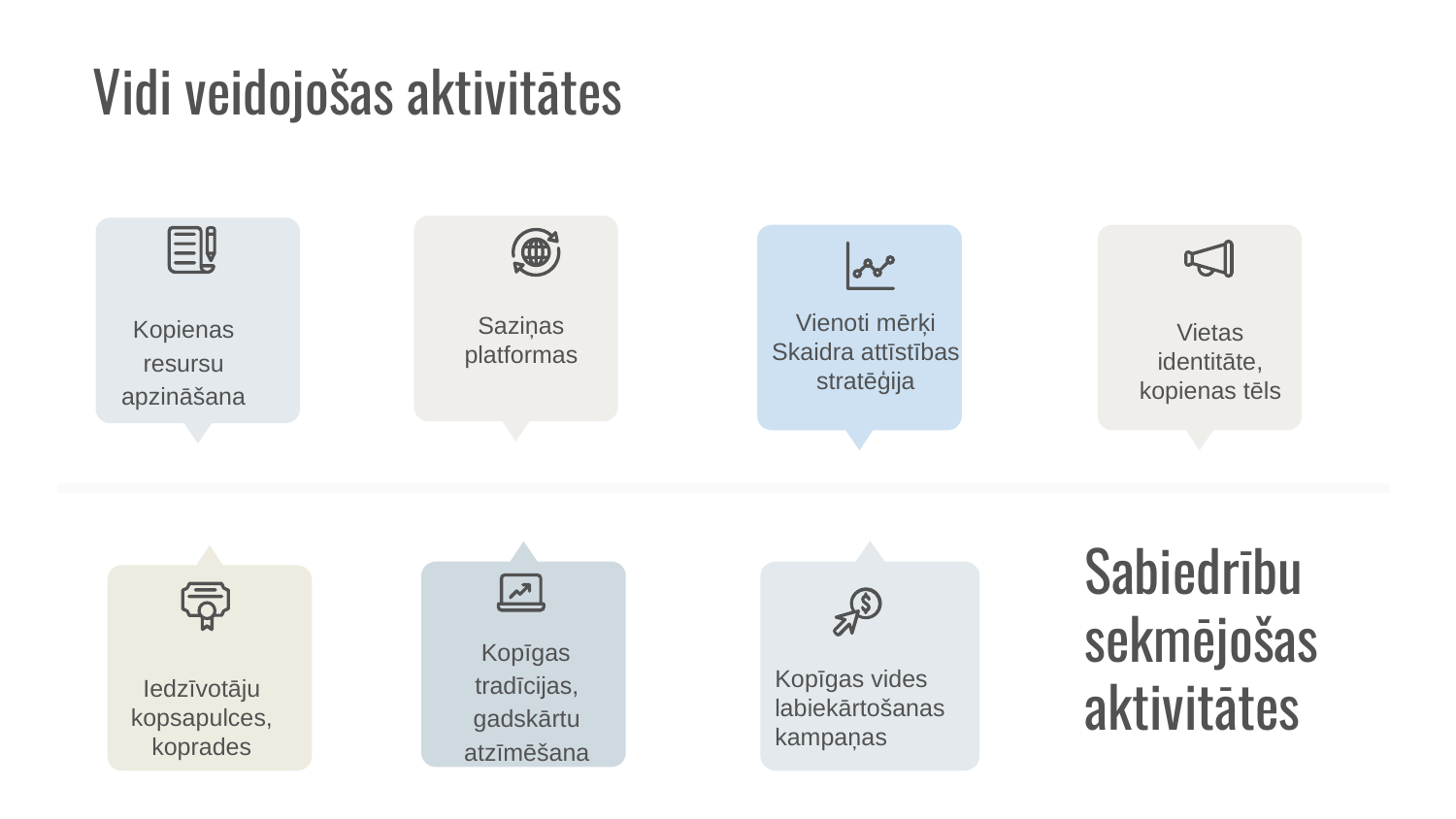

# Vidi veidojošas aktivitātes

Vienoti mērķi
Skaidra attīstības stratēģija

Kopienas resursu apzināšana

Saziņas platformas
Vietas identitāte, kopienas tēls

Sabiedrību sekmējošas aktivitātes

Kopīgas vides labiekārtošanas kampaņas

 Kopīgas  tradīcijas, gadskārtu atzīmēšana
Iedzīvotāju kopsapulces, koprades